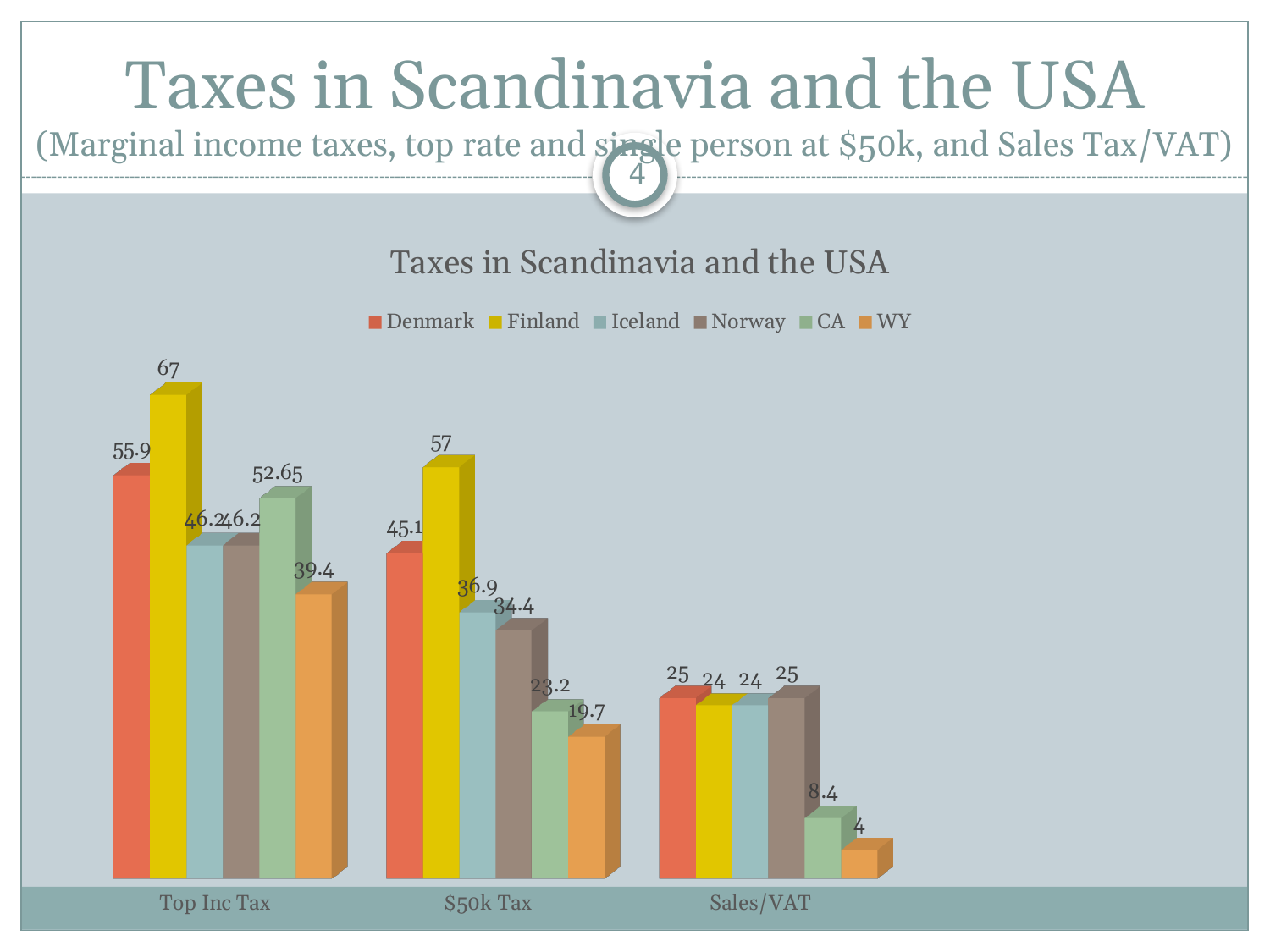

# Taxes in Scandinavia and the USA (Marginal income taxes, top rate and single person at $50k, and Sales Tax/VAT)
4

[unsupported chart]